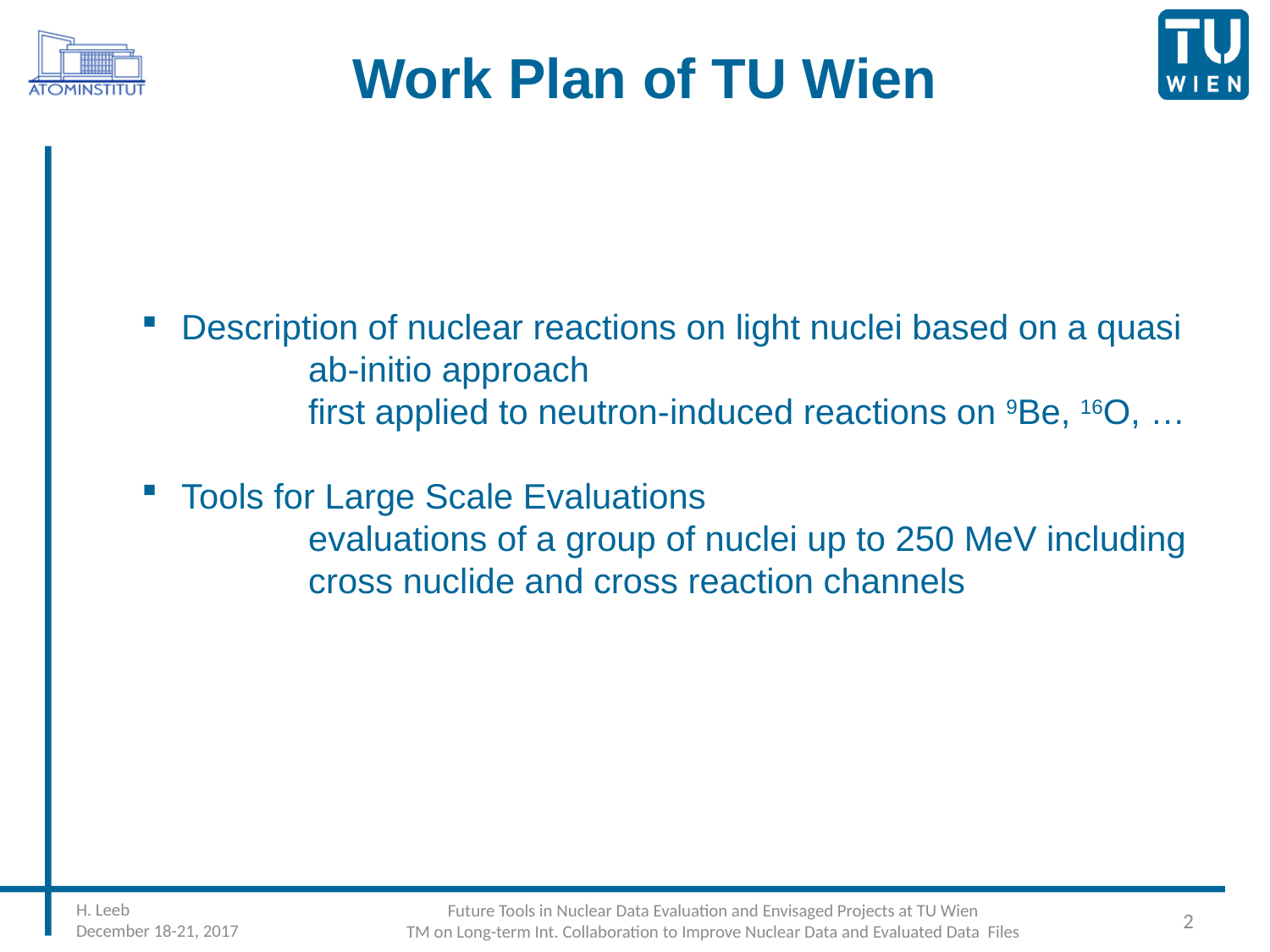

# Work Plan of TU Wien

Description of nuclear reactions on light nuclei based on a quasi
	ab-initio approach
	first applied to neutron-induced reactions on 9Be, 16O, …
Tools for Large Scale Evaluations
      	evaluations of a group of nuclei up to 250 MeV including
	cross nuclide and cross reaction channels
H. Leeb
December 18-21, 2017
Future Tools in Nuclear Data Evaluation and Envisaged Projects at TU Wien
TM on Long-term Int. Collaboration to Improve Nuclear Data and Evaluated Data  Files
2